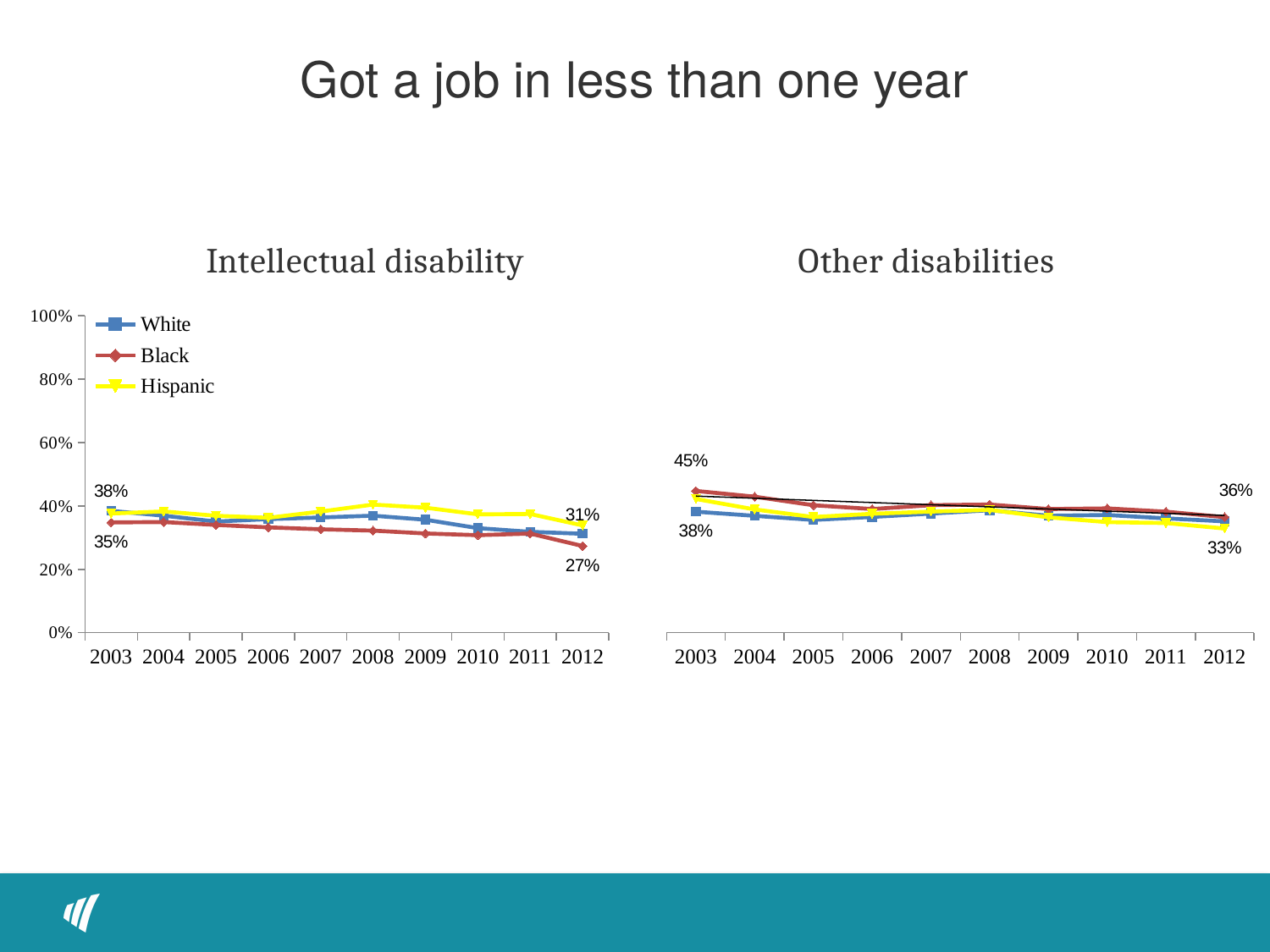

Got a job in less than one year
| Intellectual disability | Other disabilities |
| --- | --- |

### Chart

| Category | White | Black | Hispanic |
|---|---|---|---|
| 2003 | 0.3842155655861032 | 0.3478125969593555 | 0.37591776798825466 |
| 2004 | 0.36911474485480744 | 0.34911059551430823 | 0.38247863247863323 |
| 2005 | 0.350697674418605 | 0.33985904463586636 | 0.36878936319104344 |
| 2006 | 0.35825812920785044 | 0.3321901792673435 | 0.362533692722372 |
| 2007 | 0.36336626309143644 | 0.3262388818297344 | 0.38222222222222335 |
| 2008 | 0.36901408450704337 | 0.3219456645518142 | 0.4040133779264222 |
| 2009 | 0.35637891520244674 | 0.3129517483883572 | 0.39428141459744237 |
| 2010 | 0.32982988406111236 | 0.3075776926351642 | 0.37330135891287036 |
| 2011 | 0.318133839983112 | 0.31267072914477945 | 0.37442922374429344 |
| 2012 | 0.31200590281437823 | 0.273369339426672 | 0.3383333333333332 |

### Chart

| Category | White | Black | Hispanic |
|---|---|---|---|
| 2003 | 0.3817295309677892 | 0.44704401796184623 | 0.4217307564587897 |
| 2004 | 0.3685838992070905 | 0.4289437547291432 | 0.38886307825048244 |
| 2005 | 0.3557210995567388 | 0.4019933554817267 | 0.364791416672549 |
| 2006 | 0.3652211206135368 | 0.3899825345608495 | 0.375155537121526 |
| 2007 | 0.3756955077520351 | 0.402186370448735 | 0.3819626814098146 |
| 2008 | 0.38624467744921537 | 0.404244730679157 | 0.3873779408873465 |
| 2009 | 0.36887917481498644 | 0.390130444682997 | 0.36390797729309937 |
| 2010 | 0.37134366977299044 | 0.392160144612192 | 0.3487654320987649 |
| 2011 | 0.36061508420795735 | 0.3817440703533722 | 0.3458573512049454 |
| 2012 | 0.3510499511987711 | 0.3645499793932104 | 0.328501442856184 |